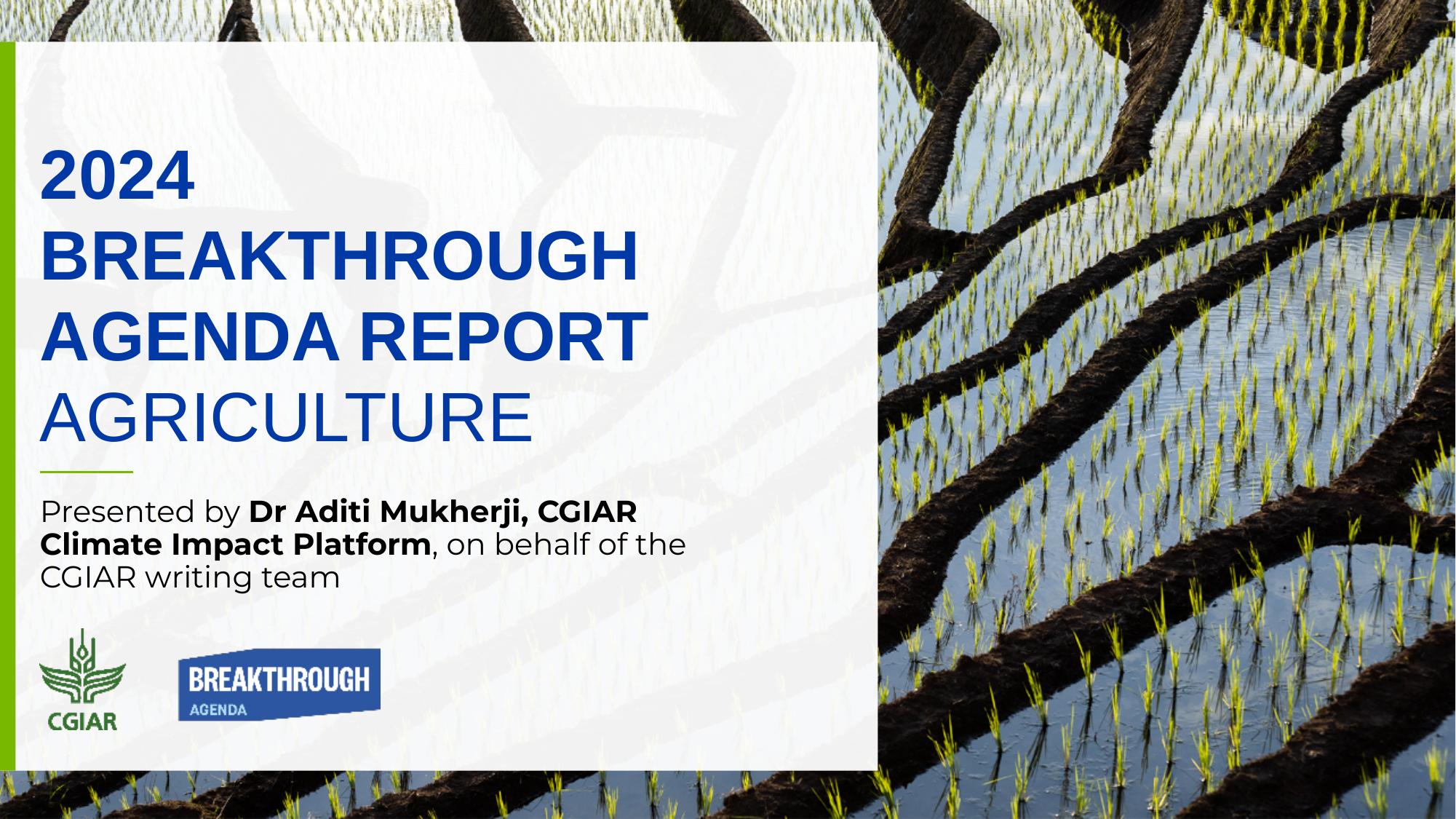

2024
BREAKTHROUGH
AGENDA REPORT
AGRICULTURE
Presented by Dr Aditi Mukherji, CGIAR Climate Impact Platform, on behalf of the CGIAR writing team